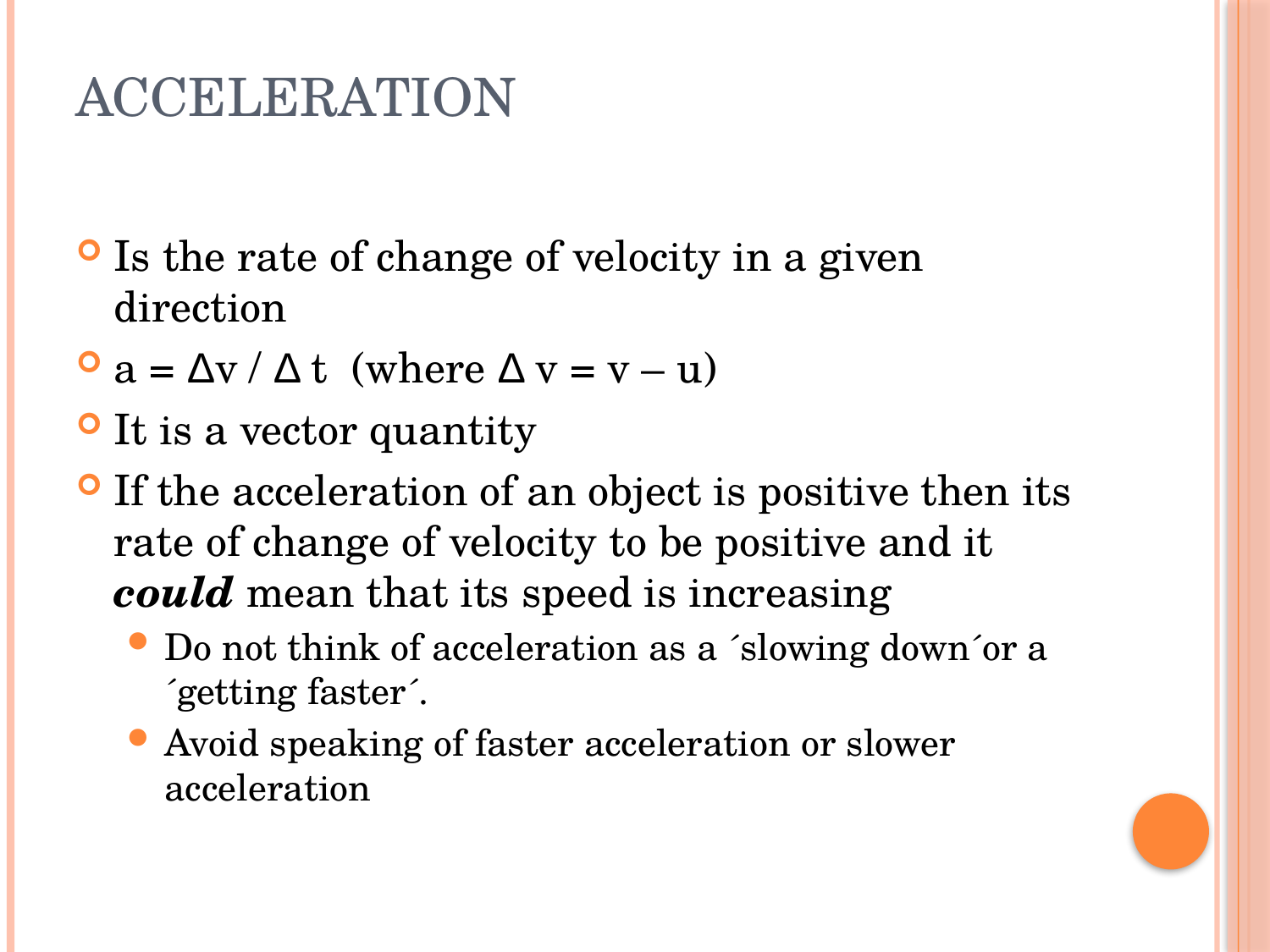

# Acceleration
Is the rate of change of velocity in a given direction
a = Δv / Δ t  (where Δ v = v – u)
It is a vector quantity
If the acceleration of an object is positive then its rate of change of velocity to be positive and it could mean that its speed is increasing
Do not think of acceleration as a ´slowing down´or a ´getting faster´.
Avoid speaking of faster acceleration or slower acceleration